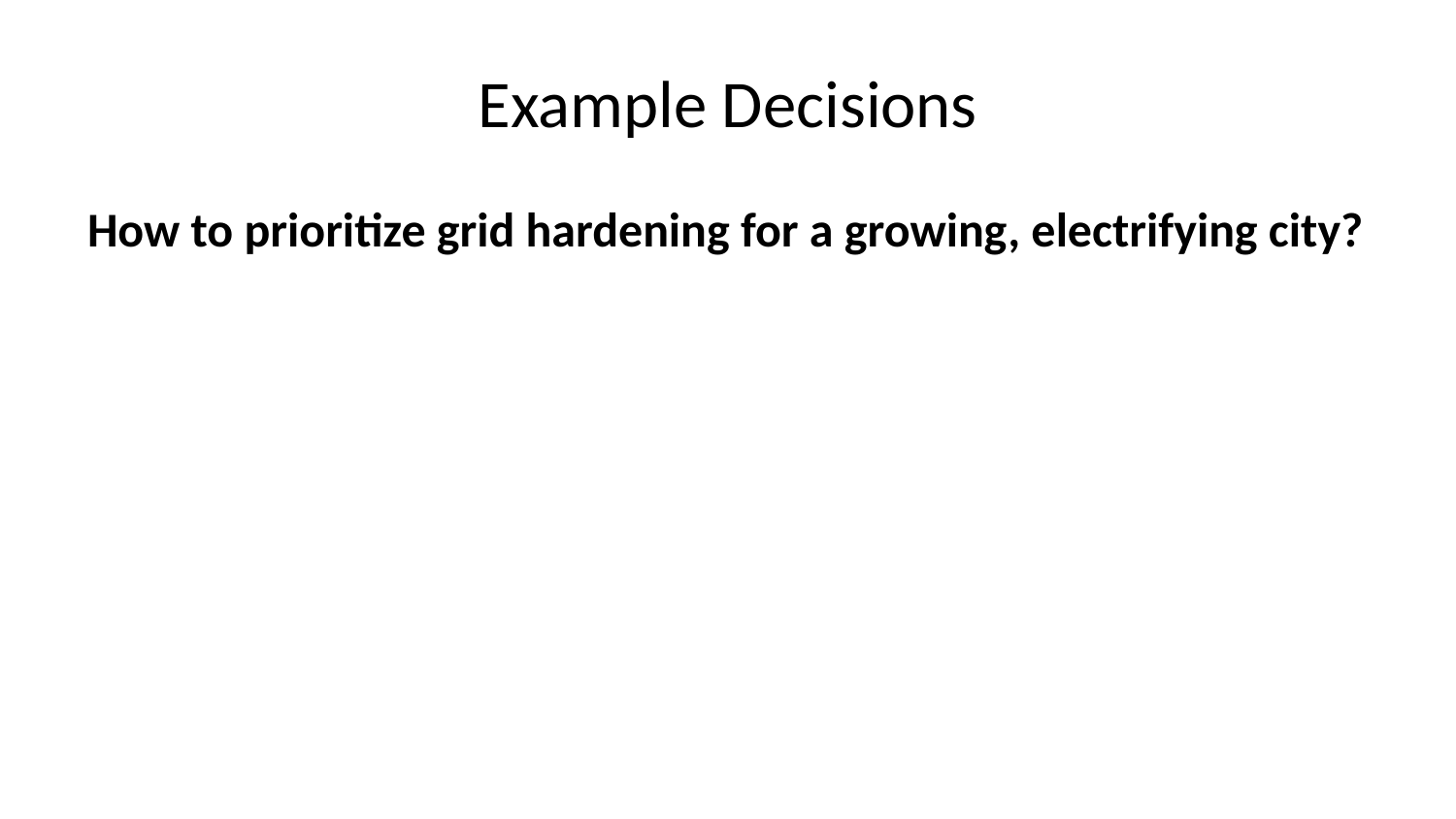

# Example Decisions
How to prioritize grid hardening for a growing, electrifying city?